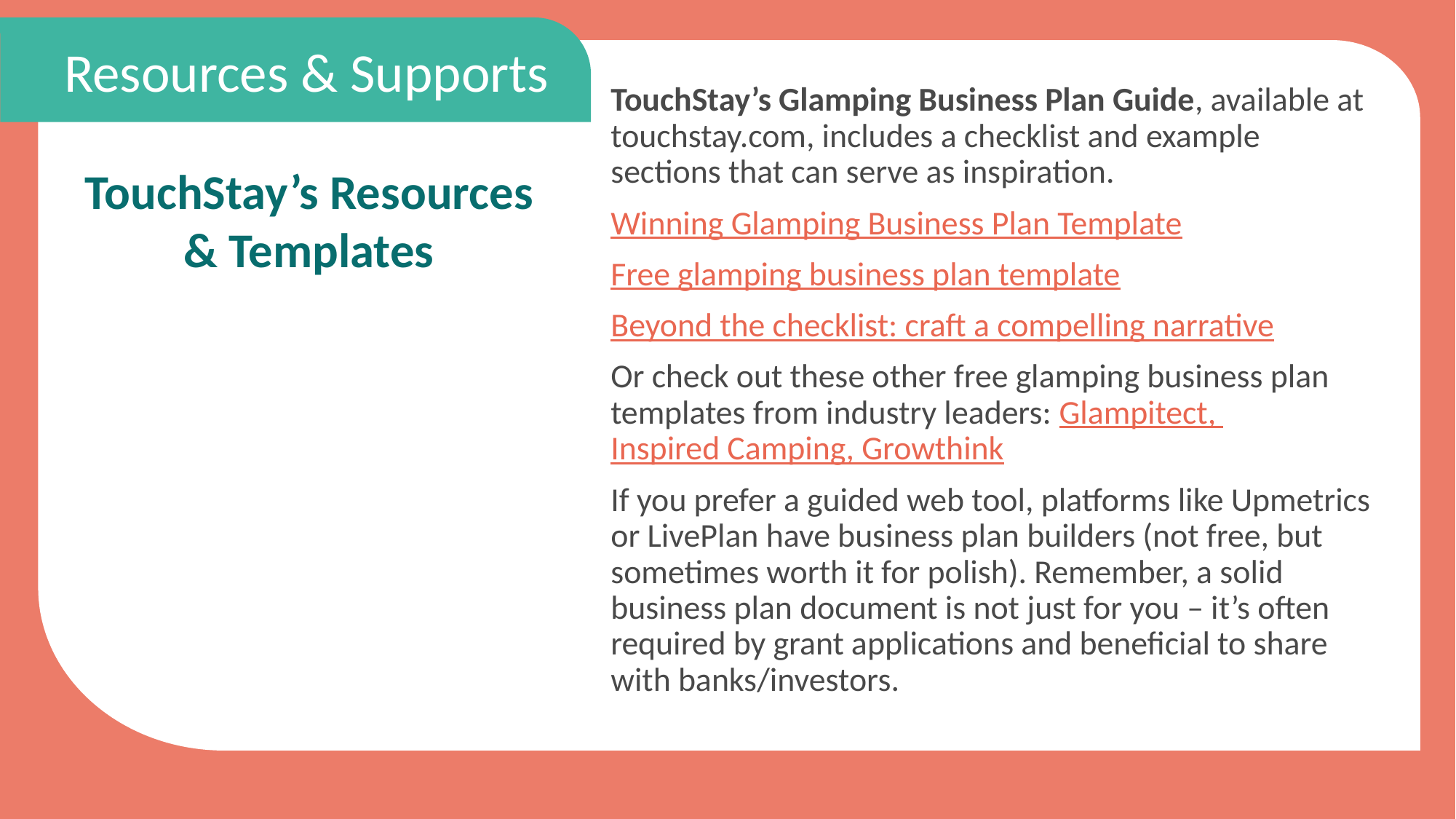

Resources & Supports
TouchStay’s Glamping Business Plan Guide, available at touchstay.com, includes a checklist and example sections that can serve as inspiration.
Winning Glamping Business Plan Template
Free glamping business plan template
Beyond the checklist: craft a compelling narrative
Or check out these other free glamping business plan templates from industry leaders: Glampitect, Inspired Camping, Growthink
If you prefer a guided web tool, platforms like Upmetrics or LivePlan have business plan builders (not free, but sometimes worth it for polish). Remember, a solid business plan document is not just for you – it’s often required by grant applications and beneficial to share with banks/investors.
TouchStay’s Resources & Templates